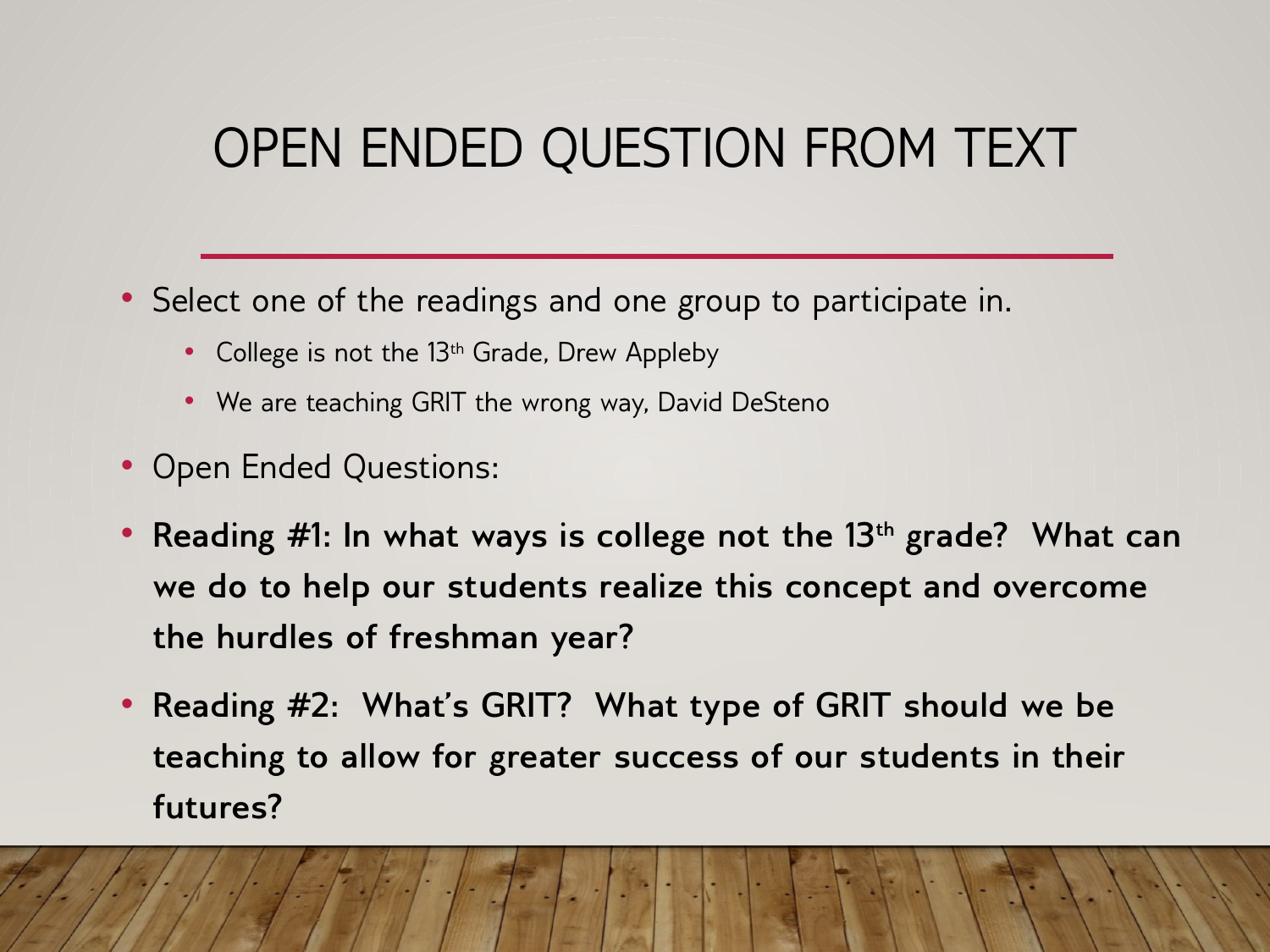

# Open Ended Question from text
Select one of the readings and one group to participate in.
College is not the 13th Grade, Drew Appleby
We are teaching GRIT the wrong way, David DeSteno
Open Ended Questions:
Reading #1: In what ways is college not the 13th grade?  What can we do to help our students realize this concept and overcome the hurdles of freshman year?
Reading #2:  What’s GRIT?  What type of GRIT should we be teaching to allow for greater success of our students in their futures?